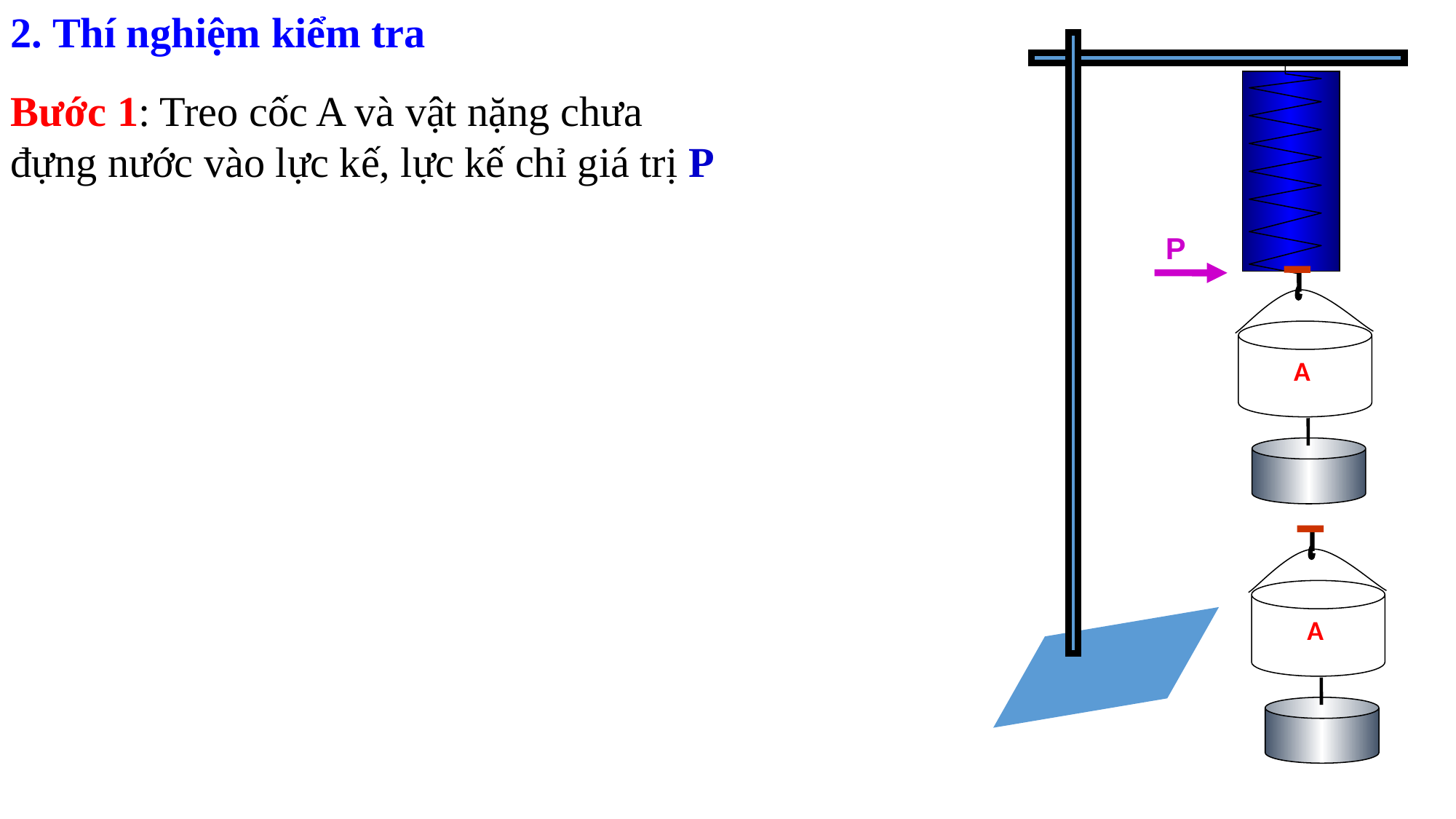

2. Thí nghiệm kiểm tra

Bước 1: Treo cốc A và vật nặng chưa đựng nước vào lực kế, lực kế chỉ giá trị P

P

A

A